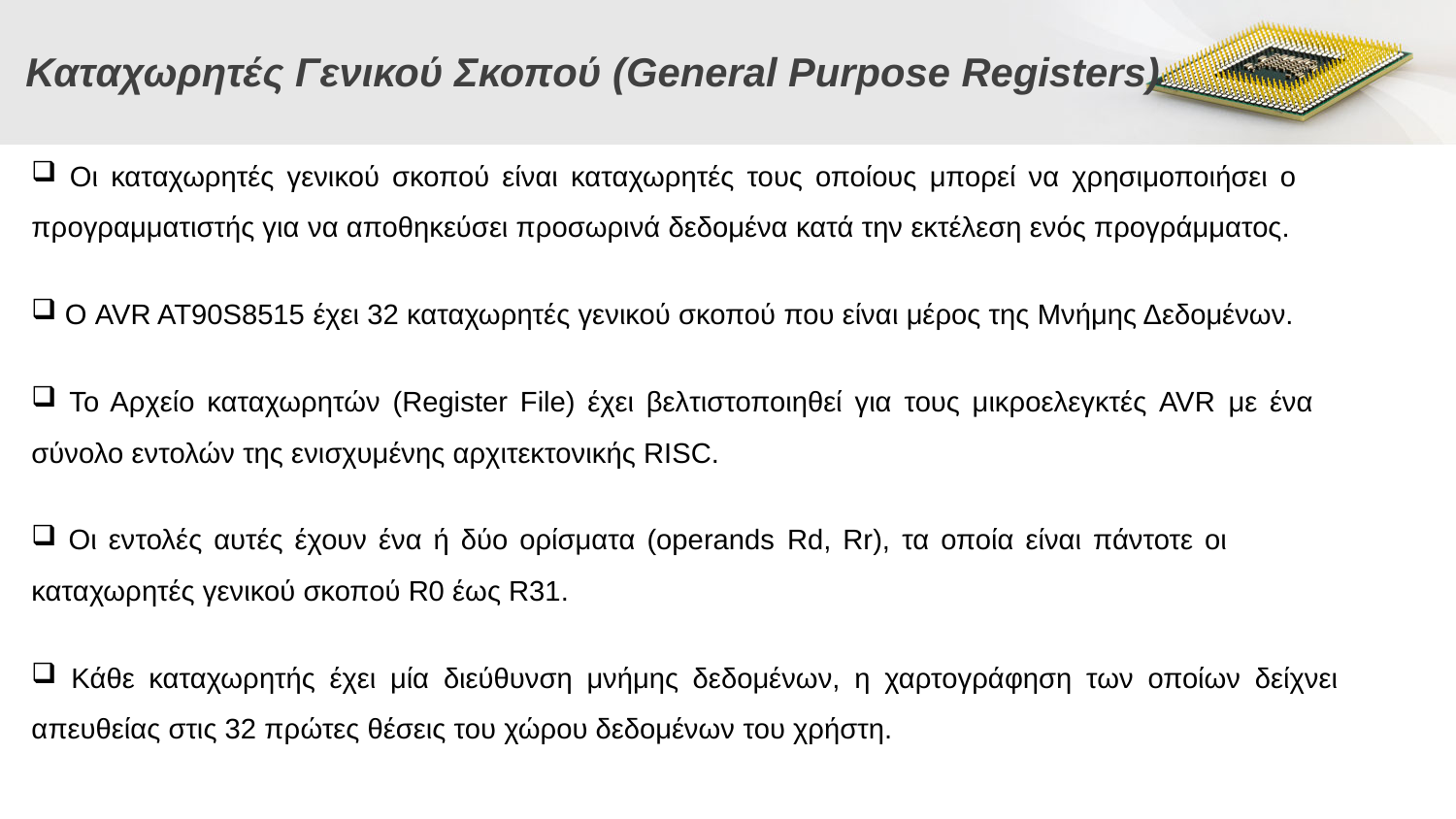

# Καταχωρητές Γενικού Σκοπού (General Purpose Registers)
 Οι καταχωρητές γενικού σκοπού είναι καταχωρητές τους οποίους μπορεί να χρησιμοποιήσει ο           προγραμματιστής για να αποθηκεύσει προσωρινά δεδομένα κατά την εκτέλεση ενός προγράμματος.

 Ο AVR AT90S8515 έχει 32 καταχωρητές γενικού σκοπού που είναι μέρος της Μνήμης Δεδομένων.

 Το Αρχείο καταχωρητών (Register File) έχει βελτιστοποιηθεί για τους μικροελεγκτές AVR με ένα          σύνολο εντολών της ενισχυμένης αρχιτεκτονικής RISC.

 Οι εντολές αυτές έχουν ένα ή δύο ορίσματα (operands Rd, Rr), τα οποία είναι πάντοτε οι                  καταχωρητές γενικού σκοπού R0 έως R31.

 Κάθε καταχωρητής έχει μία διεύθυνση μνήμης δεδομένων, η χαρτογράφηση των οποίων δείχνει       απευθείας στις 32 πρώτες θέσεις του χώρου δεδομένων του χρήστη.